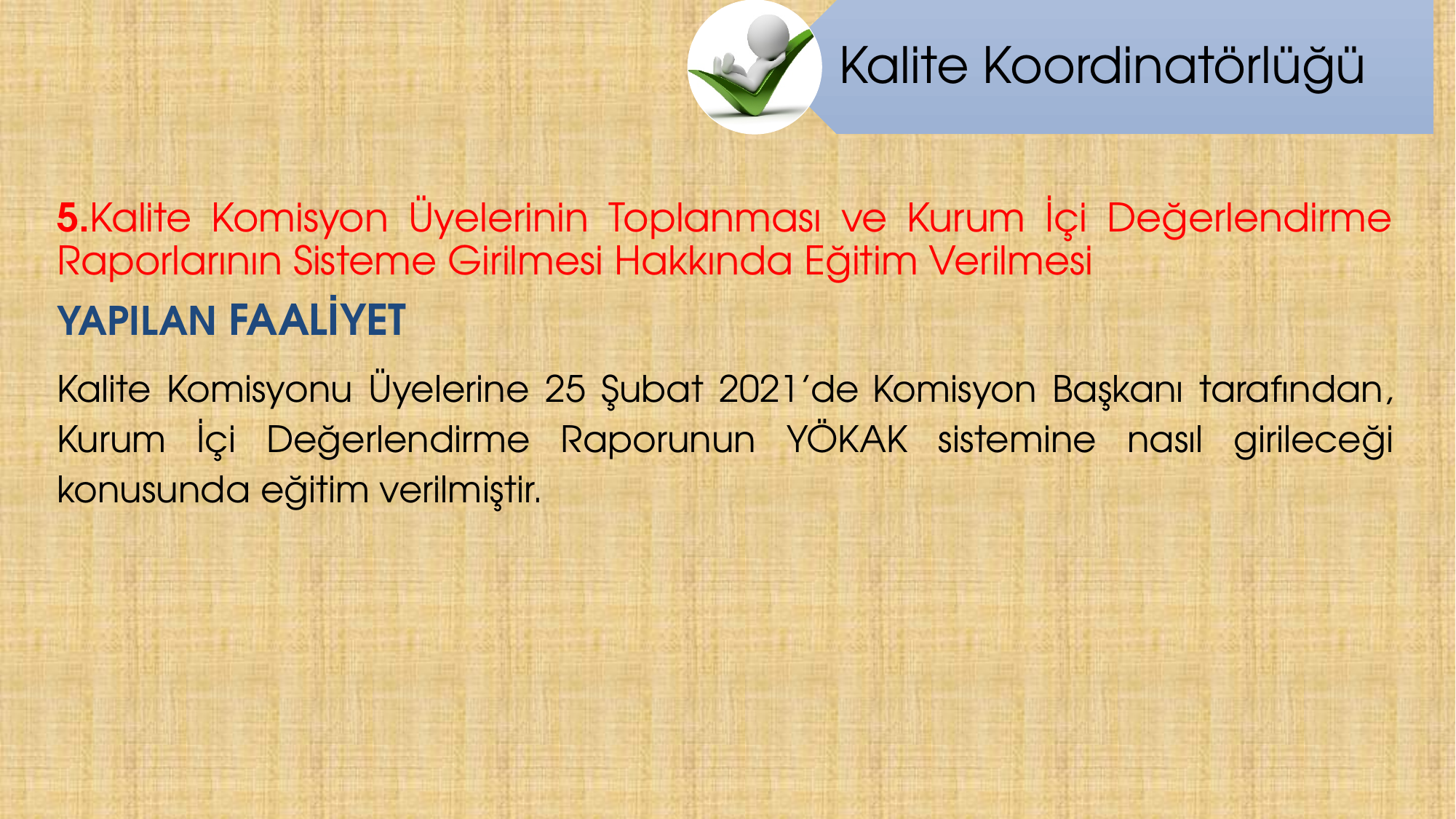

Kalite Koordinatörlüğü
5.Kalite Komisyon Üyelerinin Toplanması ve Kurum İçi Değerlendirme Raporlarının Sisteme Girilmesi Hakkında Eğitim Verilmesi
YAPILAN FAALİYET
Kalite Komisyonu Üyelerine 25 Şubat 2021’de Komisyon Başkanı tarafından, Kurum İçi Değerlendirme Raporunun YÖKAK sistemine nasıl girileceği konusunda eğitim verilmiştir.